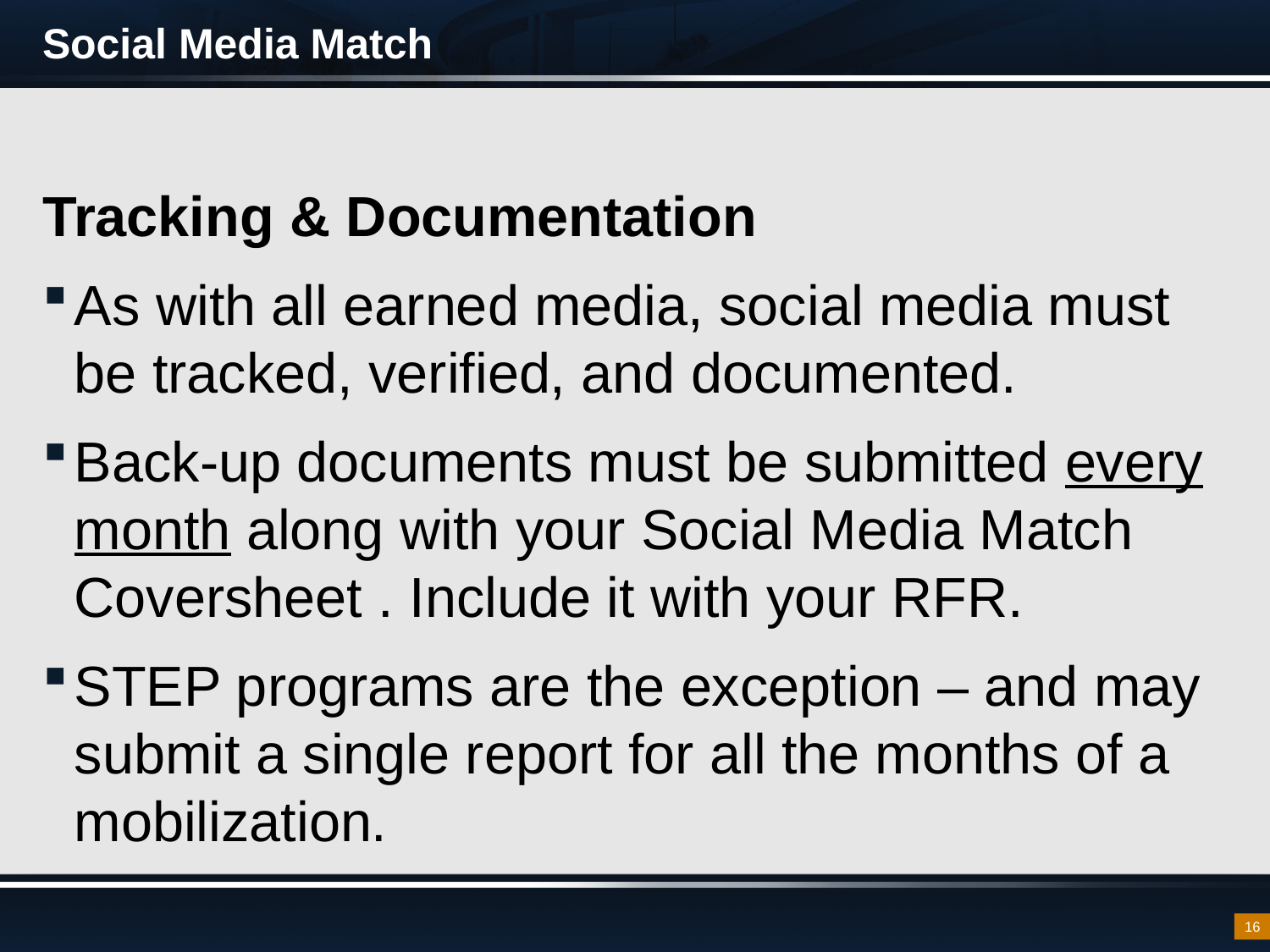

# Social Media Match
Tracking & Documentation
As with all earned media, social media must be tracked, verified, and documented.
Back-up documents must be submitted every month along with your Social Media Match Coversheet . Include it with your RFR.
STEP programs are the exception – and may submit a single report for all the months of a mobilization.
16